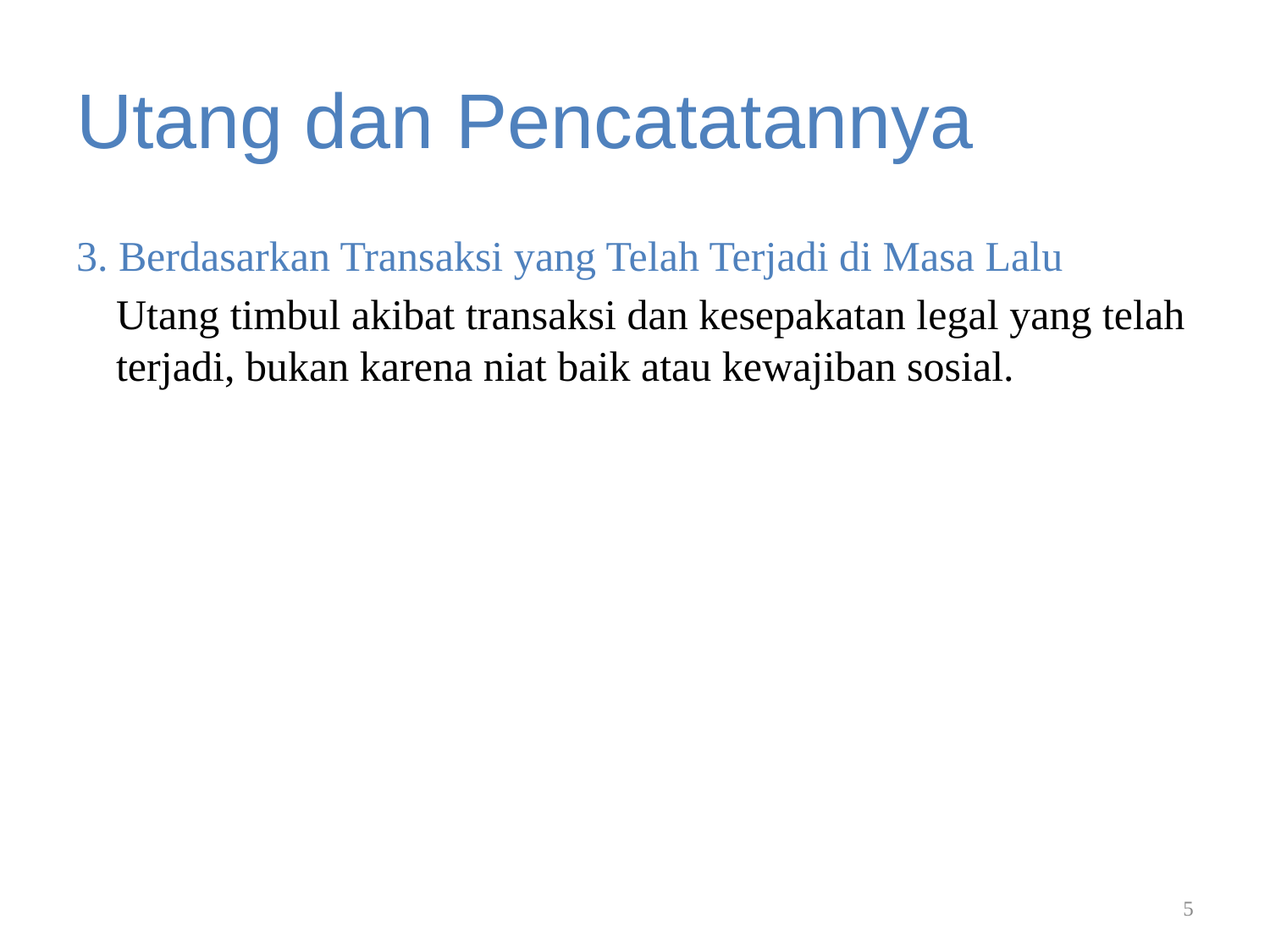

# Utang dan Pencatatannya
3. Berdasarkan Transaksi yang Telah Terjadi di Masa Lalu
Utang timbul akibat transaksi dan kesepakatan legal yang telah terjadi, bukan karena niat baik atau kewajiban sosial.

5